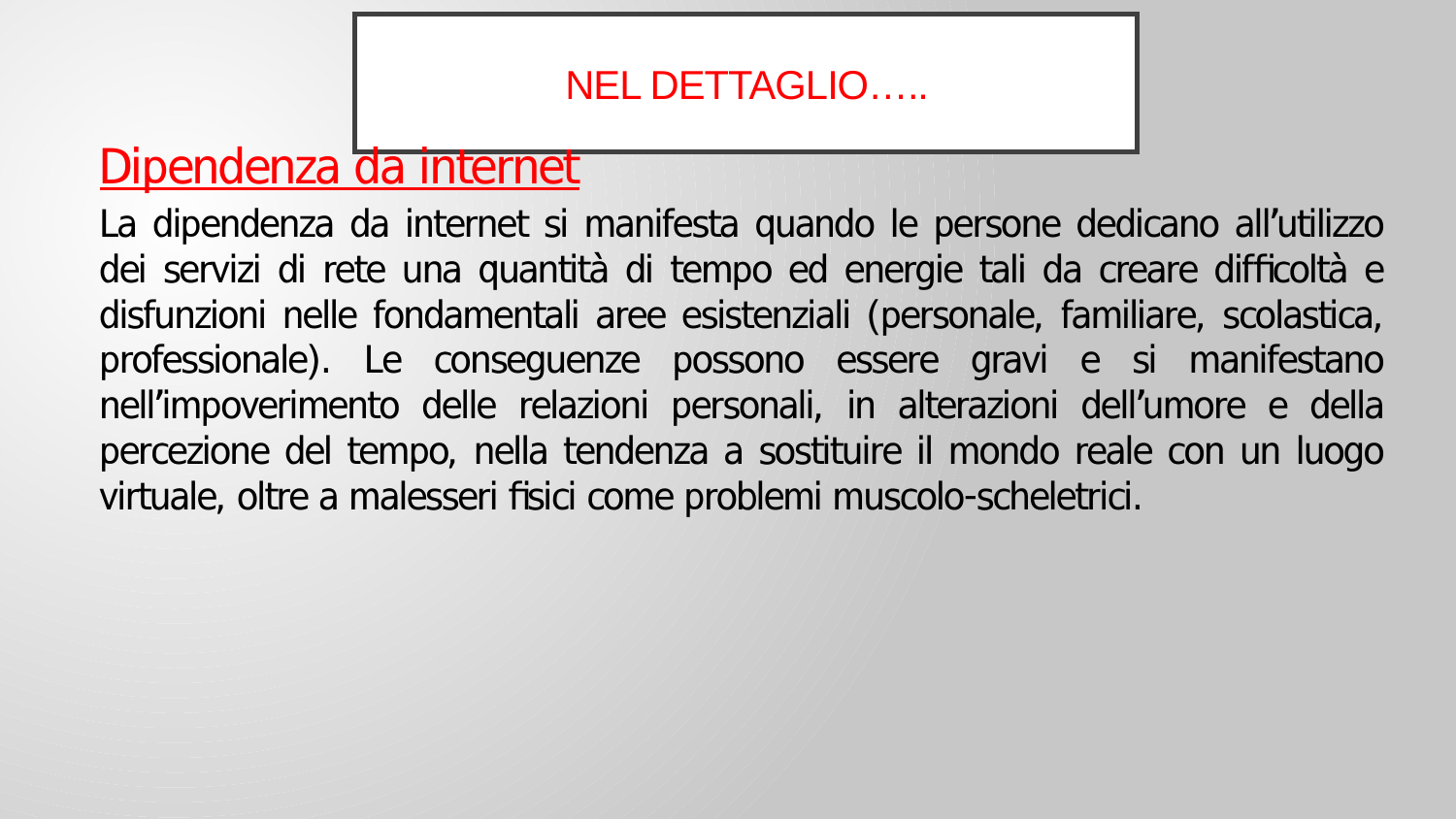

# Nel dettaglio…..
Dipendenza da internet
La dipendenza da internet si manifesta quando le persone dedicano all’utilizzo dei servizi di rete una quantità di tempo ed energie tali da creare difficoltà e disfunzioni nelle fondamentali aree esistenziali (personale, familiare, scolastica, professionale). Le conseguenze possono essere gravi e si manifestano nell’impoverimento delle relazioni personali, in alterazioni dell’umore e della percezione del tempo, nella tendenza a sostituire il mondo reale con un luogo virtuale, oltre a malesseri fisici come problemi muscolo-scheletrici.